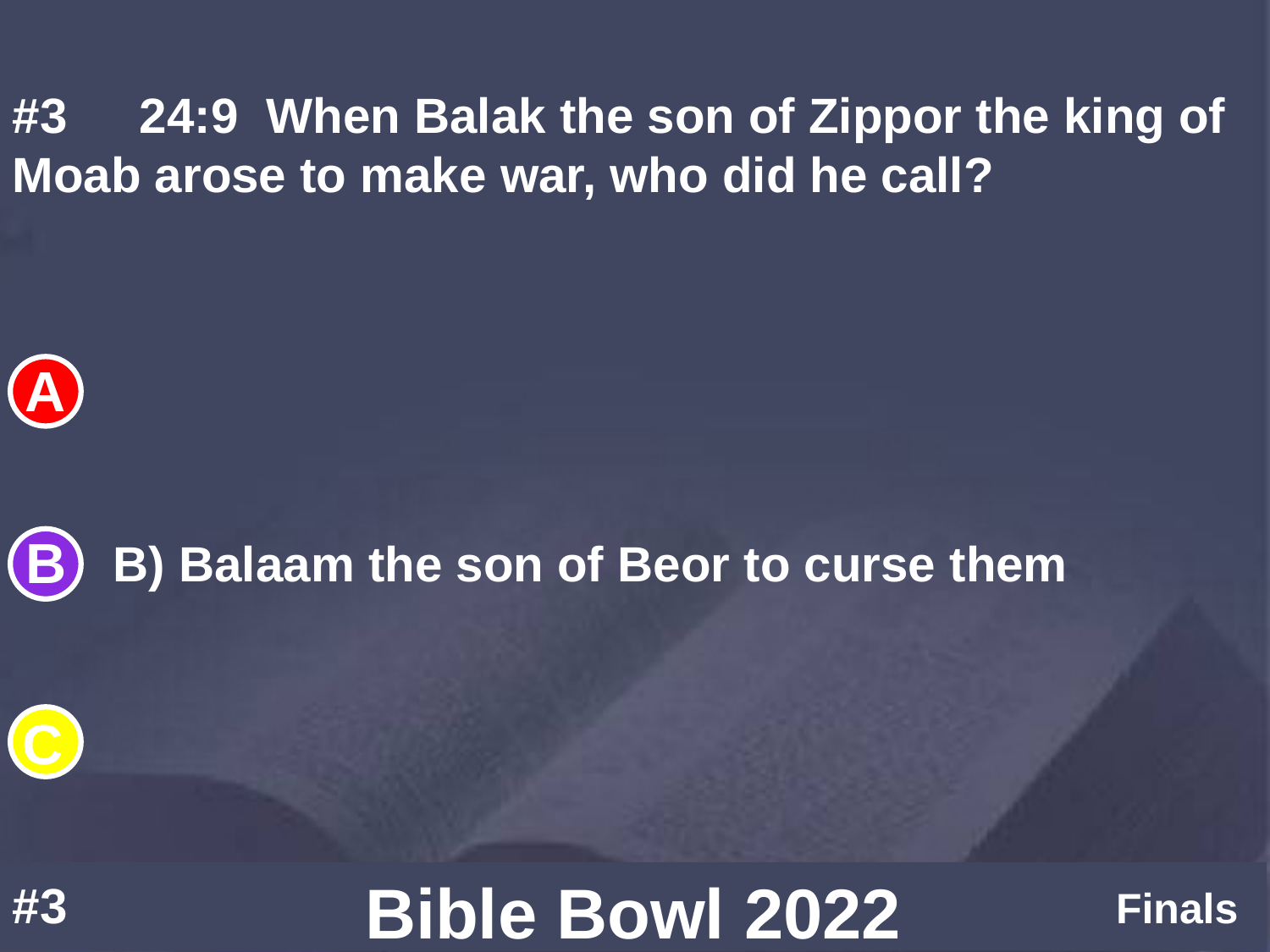

#3	24:9	When Balak the son of Zippor the king of Moab arose to make war, who did he call?
B) Balaam the son of Beor to curse them
#3